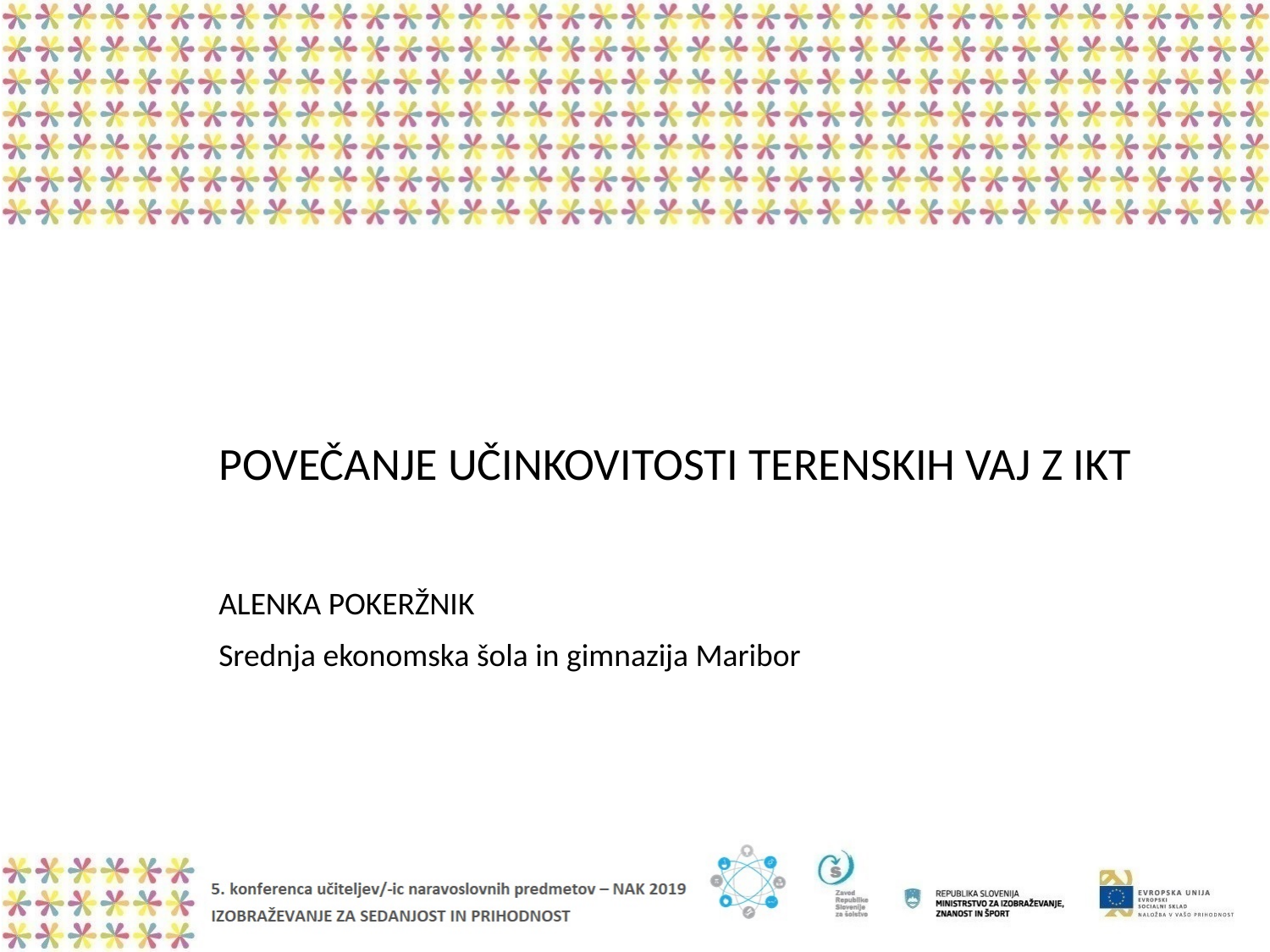

# Povečanje učinkovitosti terenskih vaj z IKT
ALENKA POKERŽNIK
Srednja ekonomska šola in gimnazija Maribor